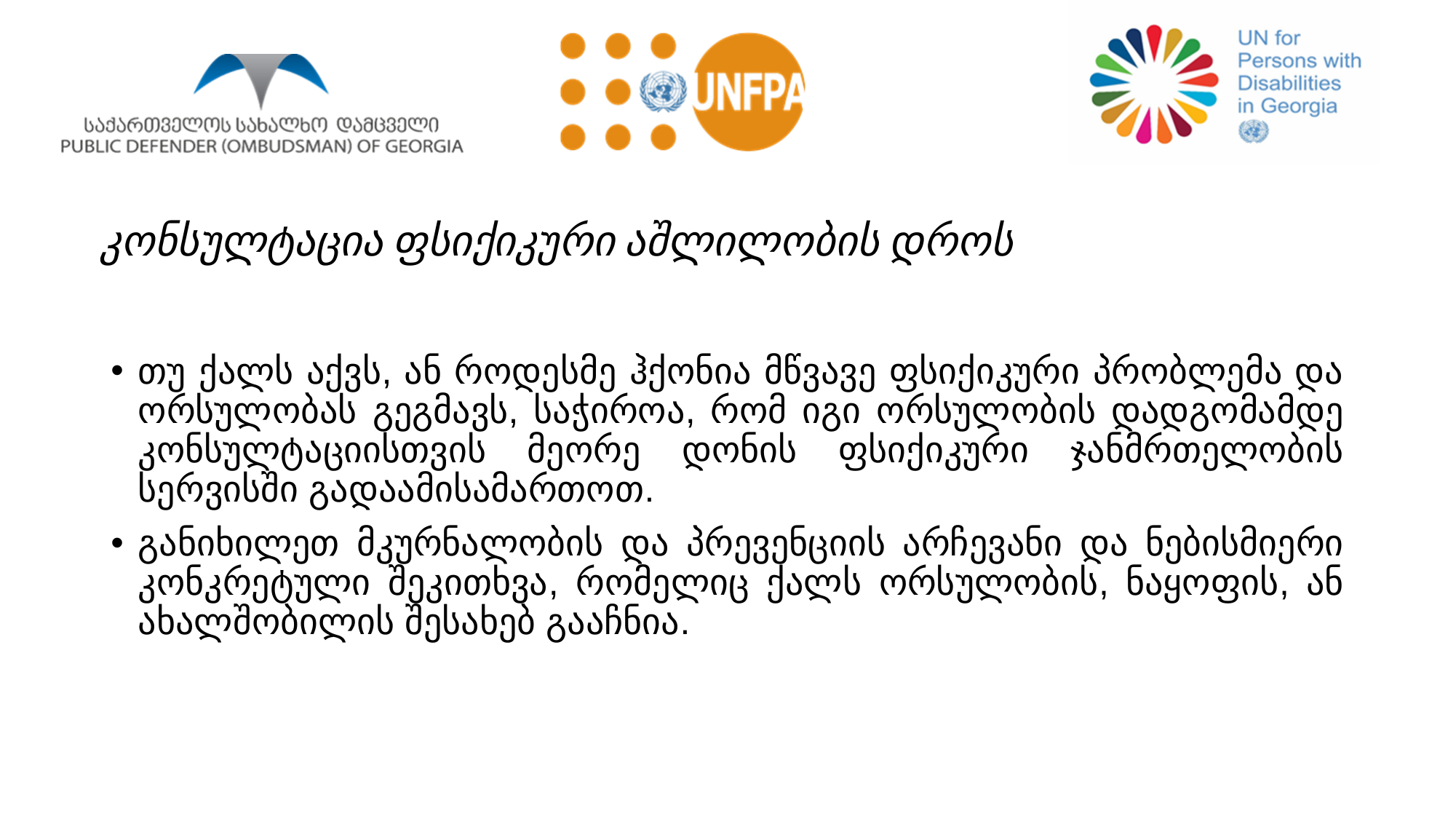

# კონსულტაცია ფსიქიკური აშლილობის დროს
თუ ქალს აქვს, ან როდესმე ჰქონია მწვავე ფსიქიკური პრობლემა და ორსულობას გეგმავს, საჭიროა, რომ იგი ორსულობის დადგომამდე კონსულტაციისთვის მეორე დონის ფსიქიკური ჯანმრთელობის სერვისში გადაამისამართოთ.
განიხილეთ მკურნალობის და პრევენციის არჩევანი და ნებისმიერი კონკრეტული შეკითხვა, რომელიც ქალს ორსულობის, ნაყოფის, ან ახალშობილის შესახებ გააჩნია.